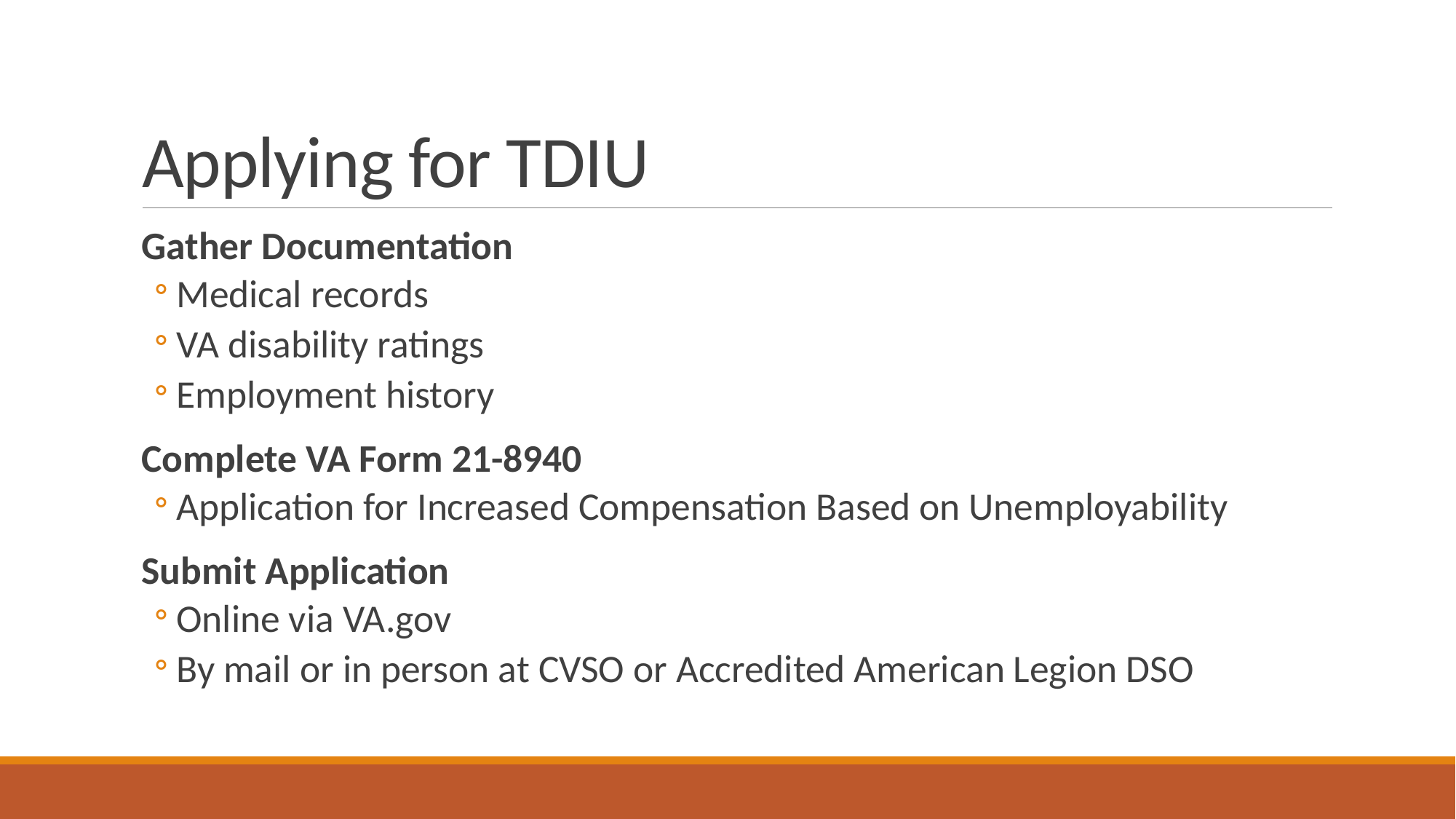

# Applying for TDIU
Gather Documentation
Medical records
VA disability ratings
Employment history
Complete VA Form 21-8940
Application for Increased Compensation Based on Unemployability
Submit Application
Online via VA.gov
By mail or in person at CVSO or Accredited American Legion DSO